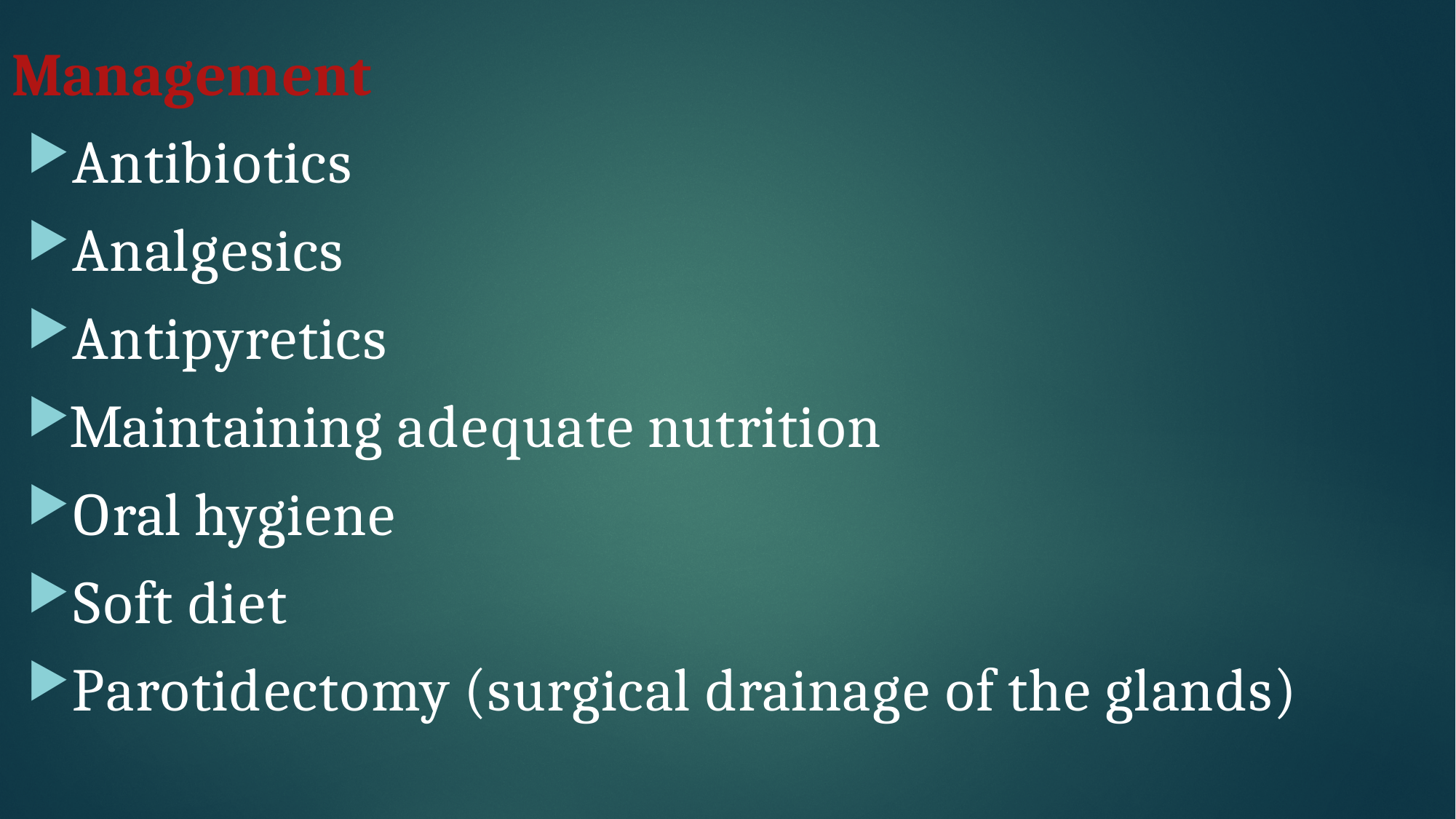

# Management
Antibiotics
Analgesics
Antipyretics
Maintaining adequate nutrition
Oral hygiene
Soft diet
Parotidectomy (surgical drainage of the glands)